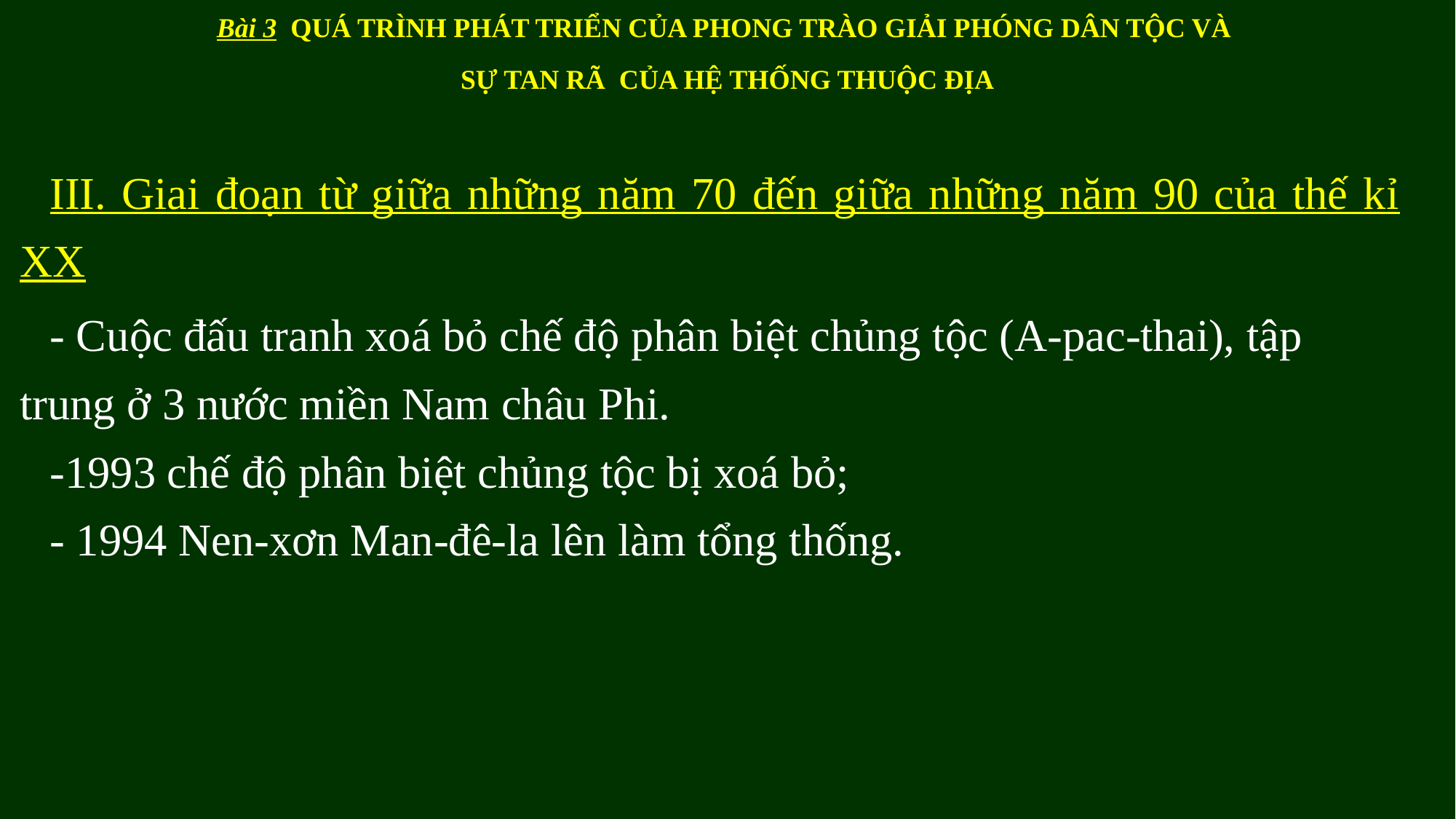

Bài 3  QUÁ TRÌNH PHÁT TRIỂN CỦA PHONG TRÀO GIẢI PHÓNG DÂN TỘC VÀ
SỰ TAN RÃ  CỦA HỆ THỐNG THUỘC ĐỊA

III. Giai đoạn từ giữa những năm 70 đến giữa những năm 90 của thế kỉ XX
- Cuộc đấu tranh xoá bỏ chế độ phân biệt chủng tộc (A-pac-thai), tập trung ở 3 nước miền Nam châu Phi.
-1993 chế độ phân biệt chủng tộc bị xoá bỏ;
- 1994 Nen-xơn Man-đê-la lên làm tổng thống.